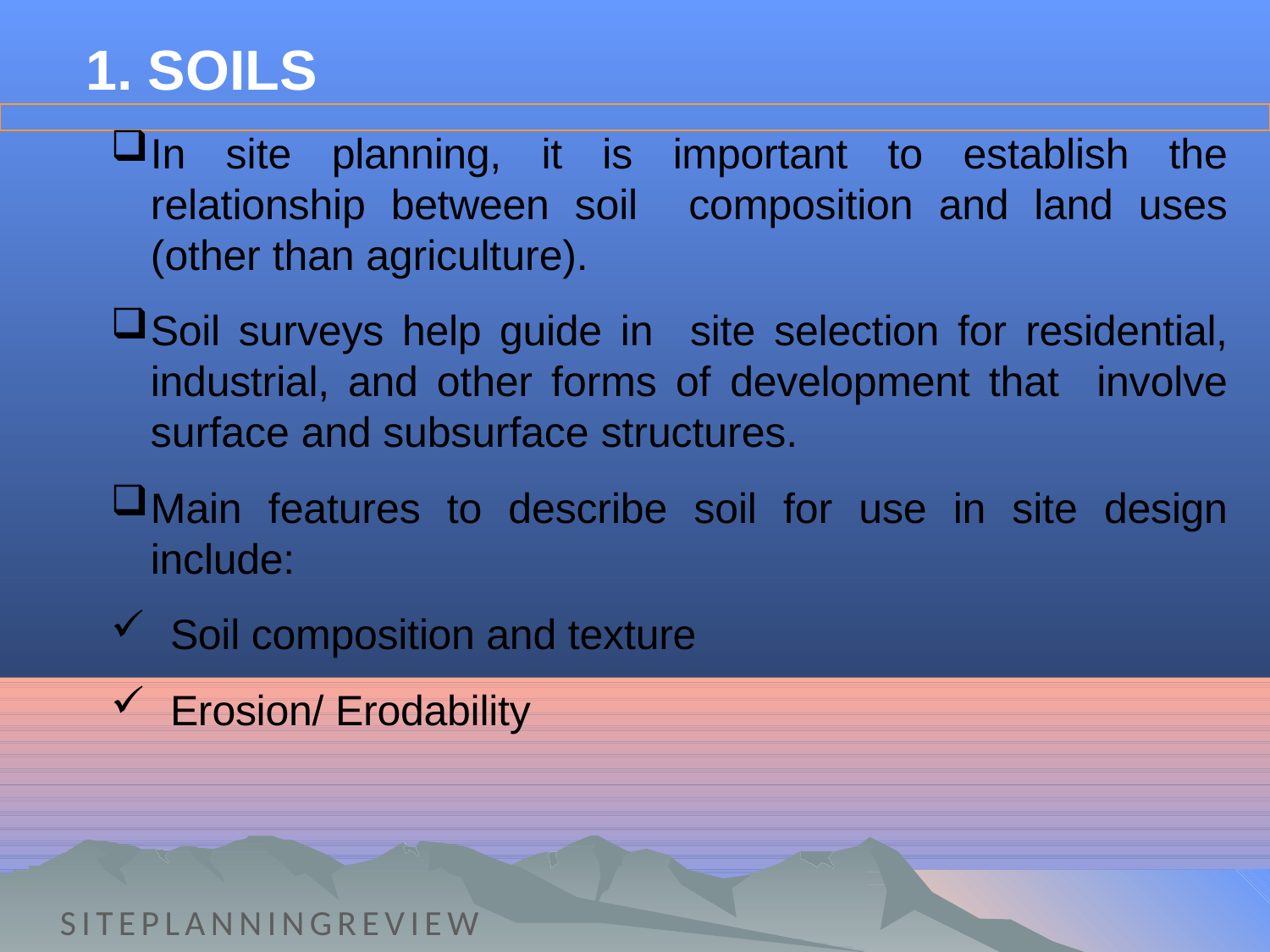

1. SOILS
In site planning, it is important to establish the relationship between soil  composition and land uses (other than agriculture).
Soil surveys help guide in  site selection for residential, industrial, and other forms of development that  involve surface and subsurface structures.
Main features to describe soil for use in site design include:
 Soil composition and texture
 Erosion/ Erodability

SITEPLANNINGREVIEW